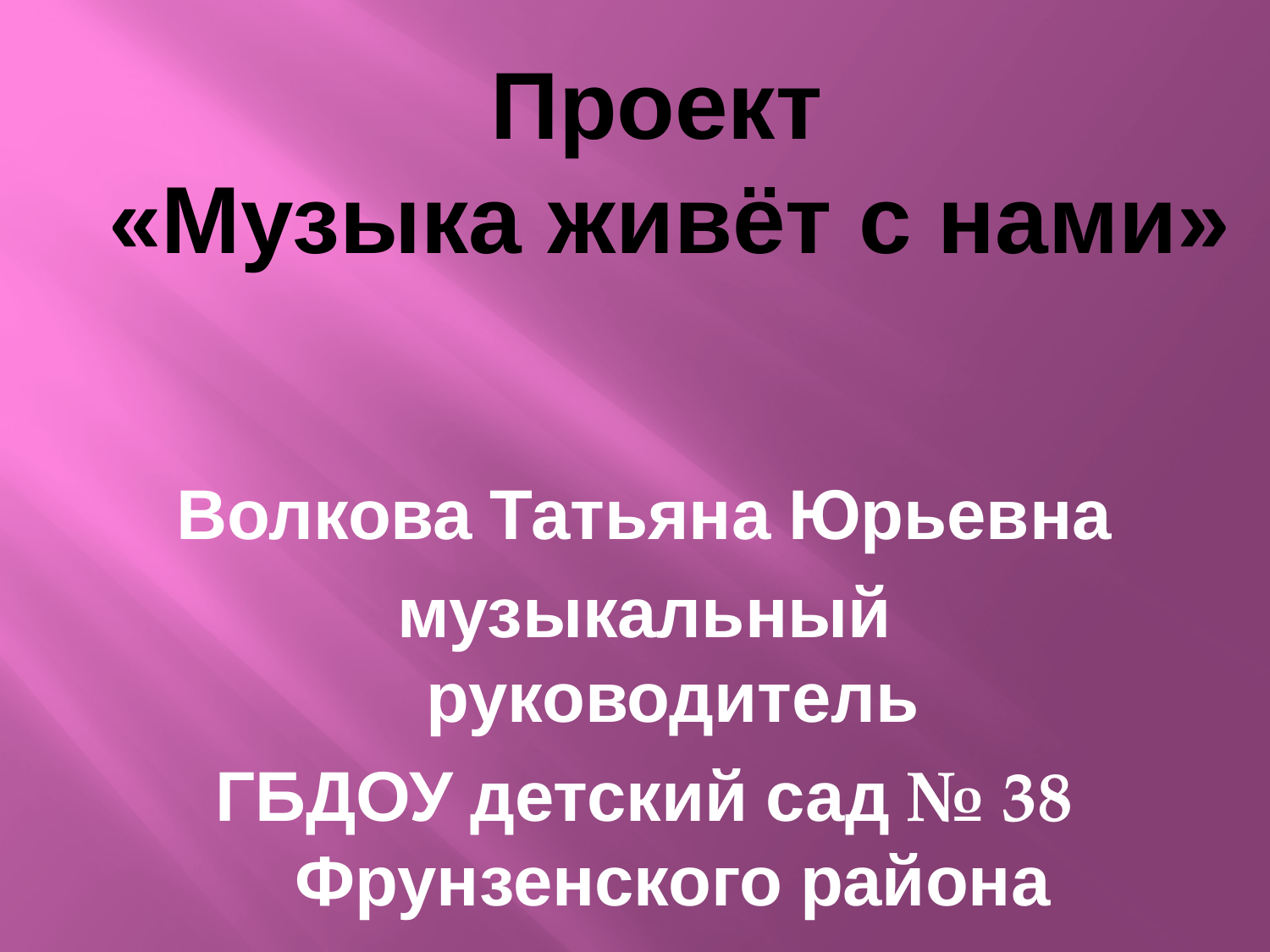

Проект
«Музыка живёт с нами»
Волкова Татьяна Юрьевна
музыкальный руководитель
ГБДОУ детский сад № 38
Фрунзенского района